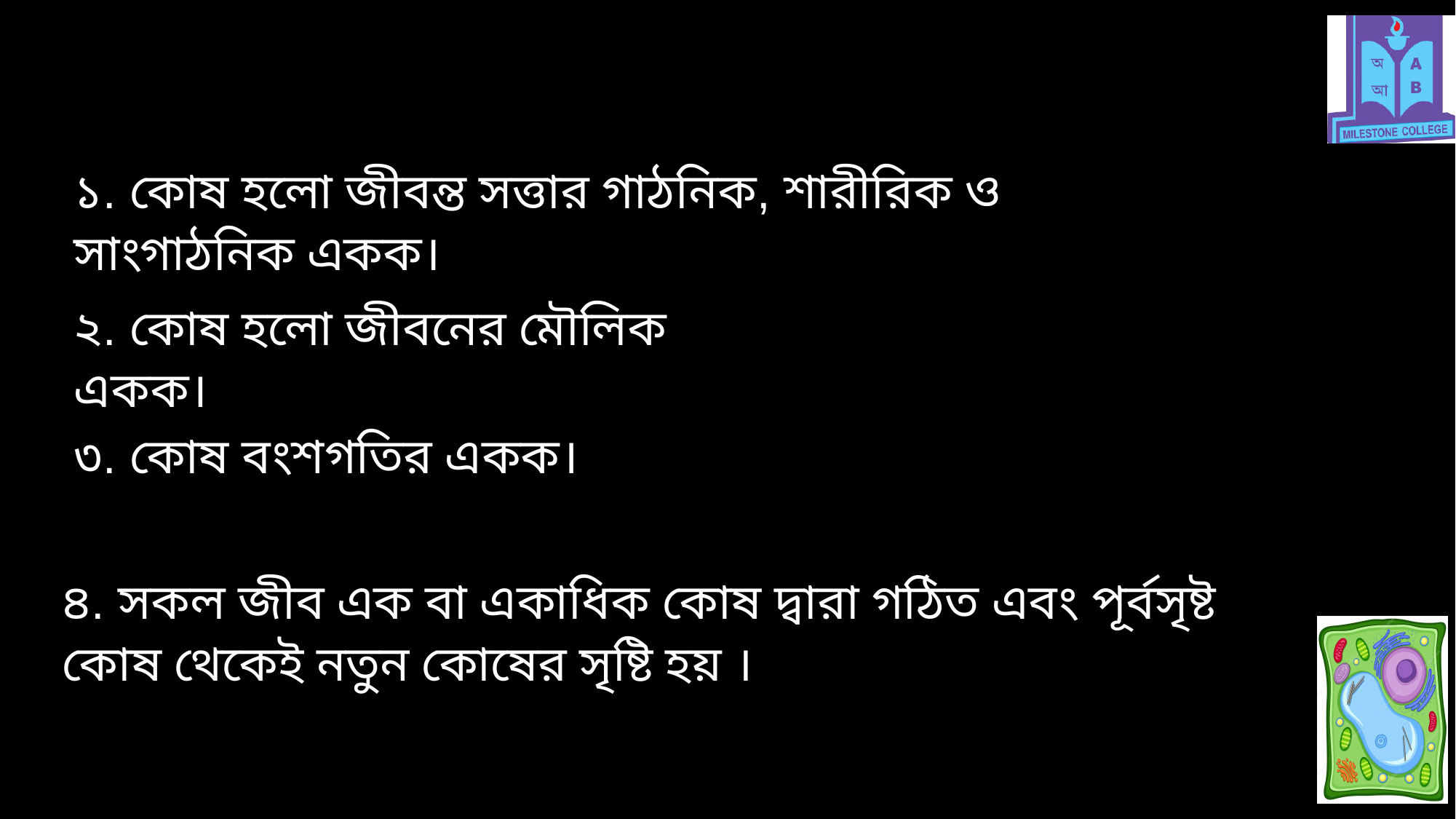

১. কোষ হলো জীবন্ত সত্তার গাঠনিক, শারীরিক ও সাংগাঠনিক একক।
২. কোষ হলো জীবনের মৌলিক একক।
৩. কোষ বংশগতির একক।
৪. সকল জীব এক বা একাধিক কোষ দ্বারা গঠিত এবং পূর্বসৃষ্ট কোষ থেকেই নতুন কোষের সৃষ্টি হয় ।